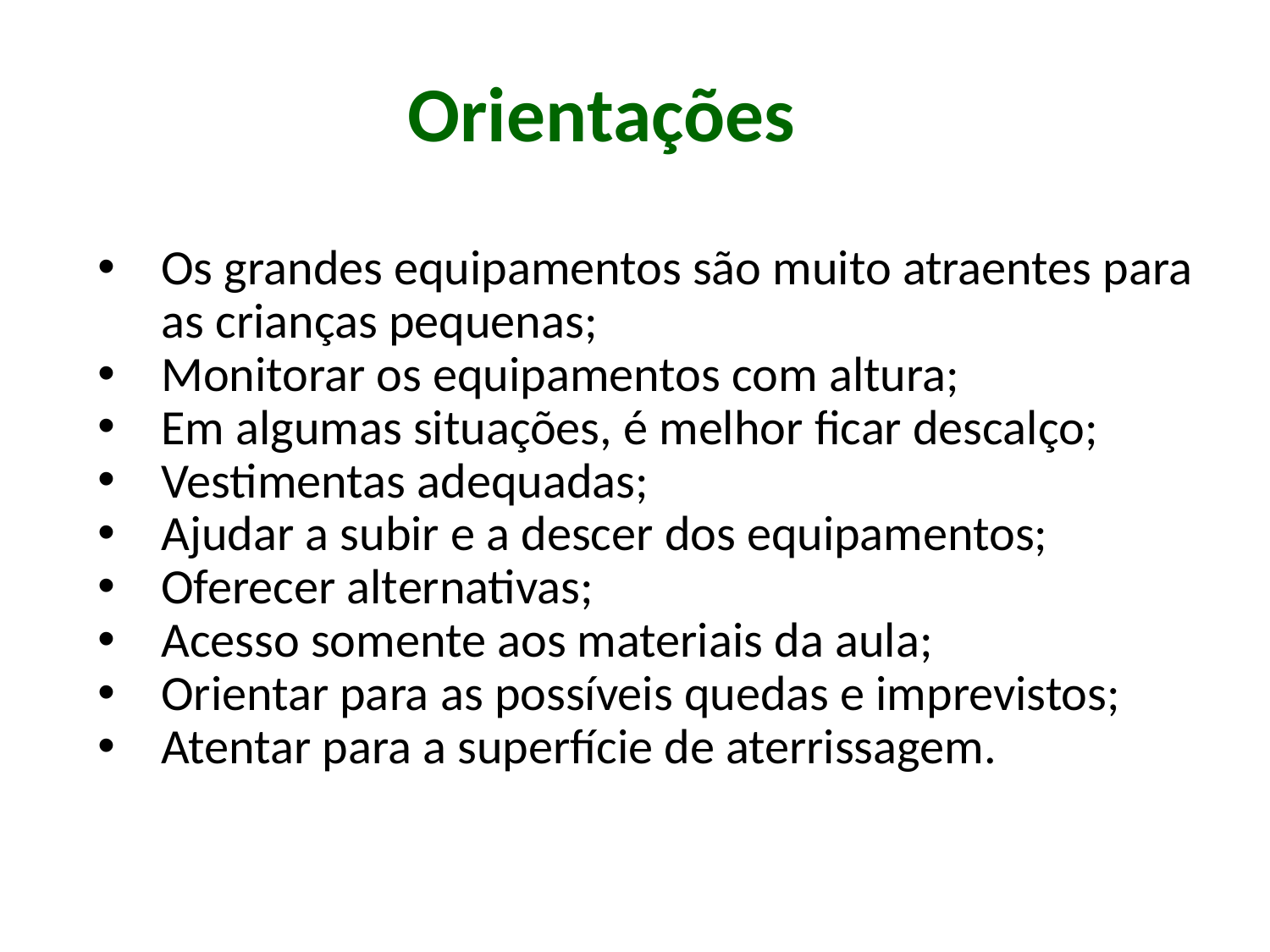

# Orientações
Os grandes equipamentos são muito atraentes para as crianças pequenas;
Monitorar os equipamentos com altura;
Em algumas situações, é melhor ficar descalço;
Vestimentas adequadas;
Ajudar a subir e a descer dos equipamentos;
Oferecer alternativas;
Acesso somente aos materiais da aula;
Orientar para as possíveis quedas e imprevistos;
Atentar para a superfície de aterrissagem.